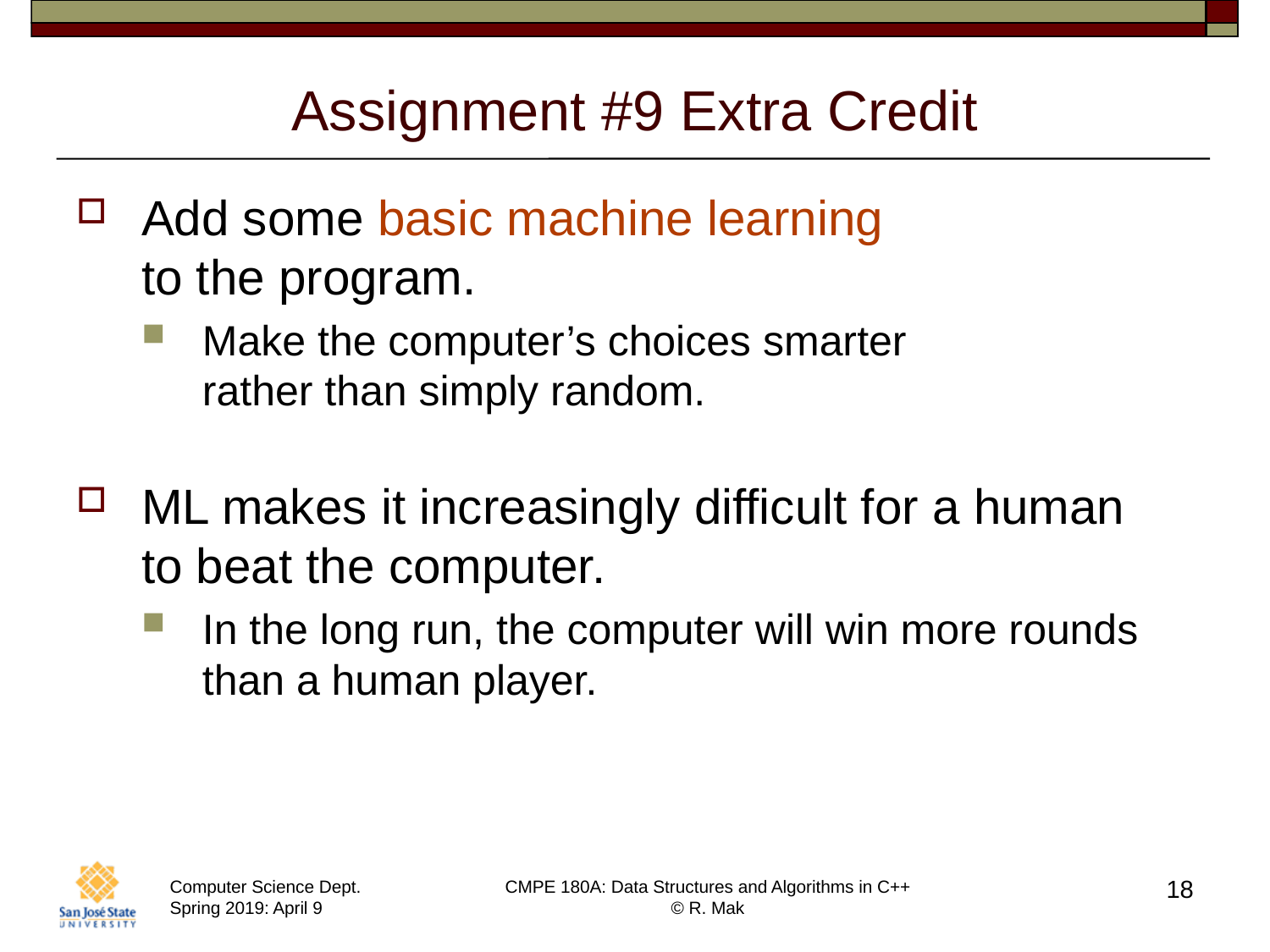

# Assignment #9 Extra Credit
Add some basic machine learning
to the program.
Make the computer’s choices smarter
rather than simply random.

ML makes it increasingly difficult for a human
to beat the computer.
In the long run, the computer will win more rounds than a human player.

18